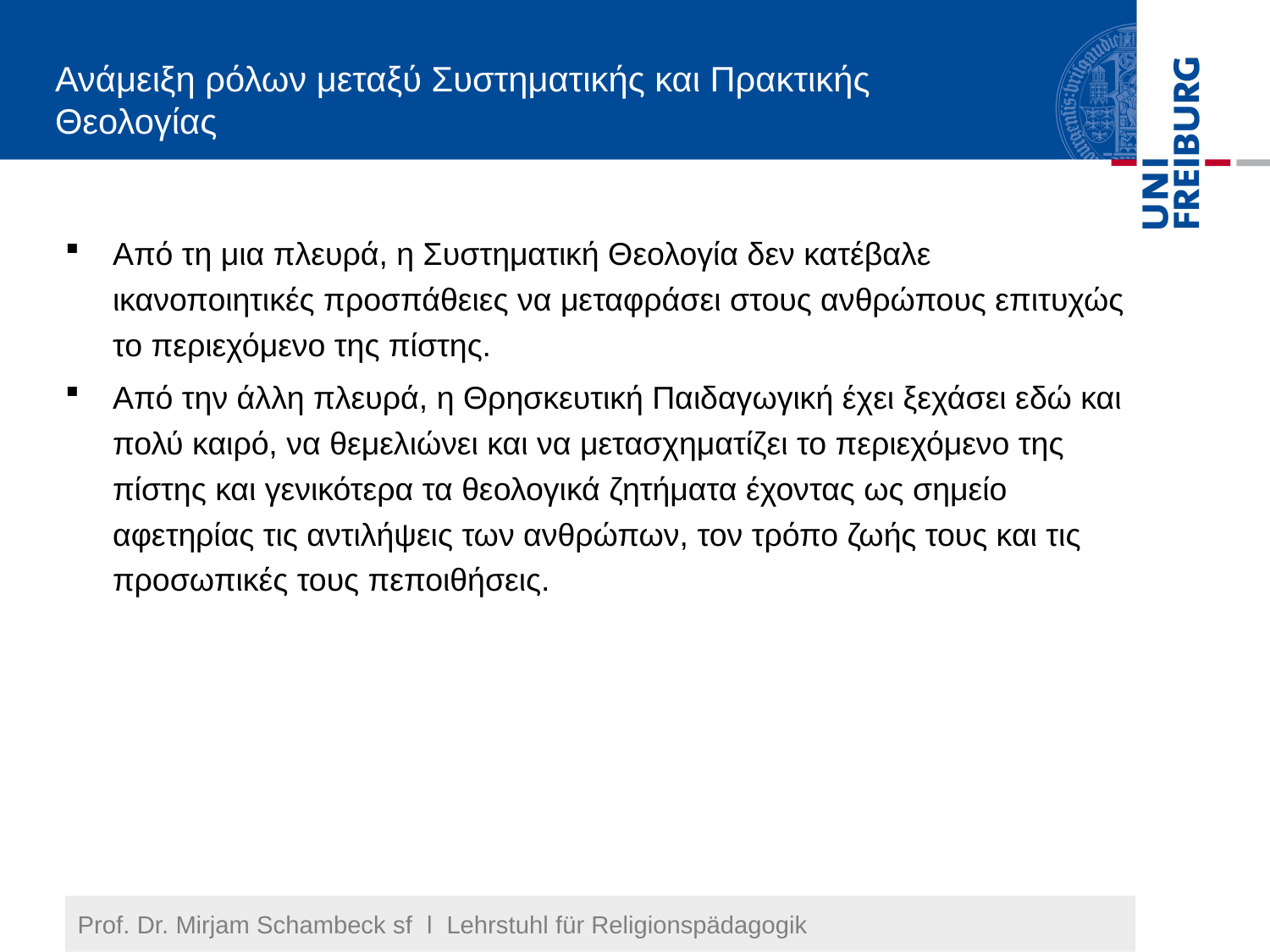

# Ανάμειξη ρόλων μεταξύ Συστηματικής και Πρακτικής Θεολογίας
Από τη μια πλευρά, η Συστηματική Θεολογία δεν κατέβαλε ικανοποιητικές προσπάθειες να μεταφράσει στους ανθρώπους επιτυχώς το περιεχόμενο της πίστης.
Από την άλλη πλευρά, η Θρησκευτική Παιδαγωγική έχει ξεχάσει εδώ και πολύ καιρό, να θεμελιώνει και να μετασχηματίζει το περιεχόμενο της πίστης και γενικότερα τα θεολογικά ζητήματα έχοντας ως σημείο αφετηρίας τις αντιλήψεις των ανθρώπων, τον τρόπο ζωής τους και τις προσωπικές τους πεποιθήσεις.